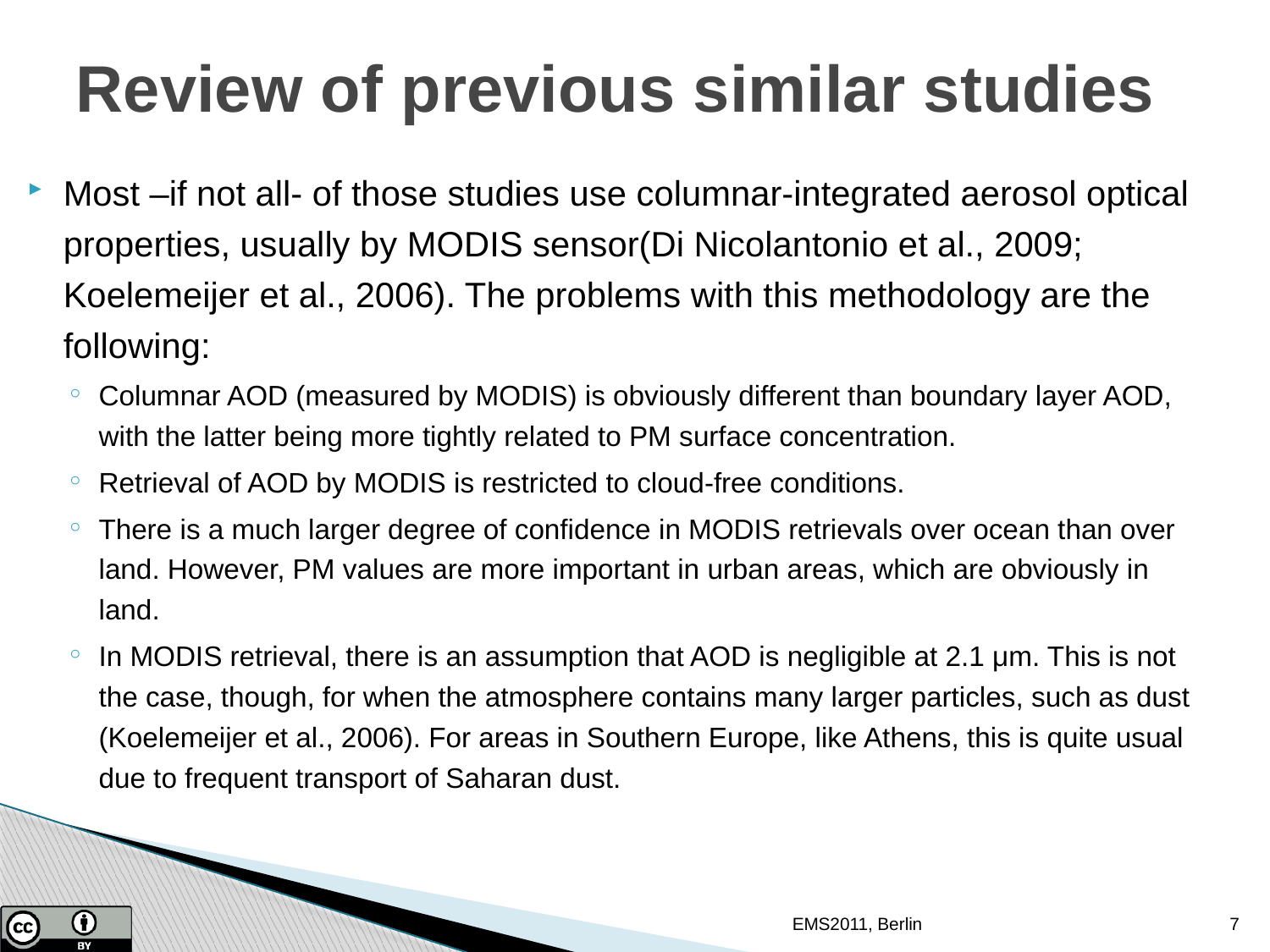

# Review of previous similar studies
Most –if not all- of those studies use columnar-integrated aerosol optical properties, usually by MODIS sensor(Di Nicolantonio et al., 2009; Koelemeijer et al., 2006). The problems with this methodology are the following:
Columnar AOD (measured by MODIS) is obviously different than boundary layer AOD, with the latter being more tightly related to PM surface concentration.
Retrieval of AOD by MODIS is restricted to cloud-free conditions.
There is a much larger degree of confidence in MODIS retrievals over ocean than over land. However, PM values are more important in urban areas, which are obviously in land.
In MODIS retrieval, there is an assumption that AOD is negligible at 2.1 μm. This is not the case, though, for when the atmosphere contains many larger particles, such as dust (Koelemeijer et al., 2006). For areas in Southern Europe, like Athens, this is quite usual due to frequent transport of Saharan dust.

EMS2011, Berlin
7